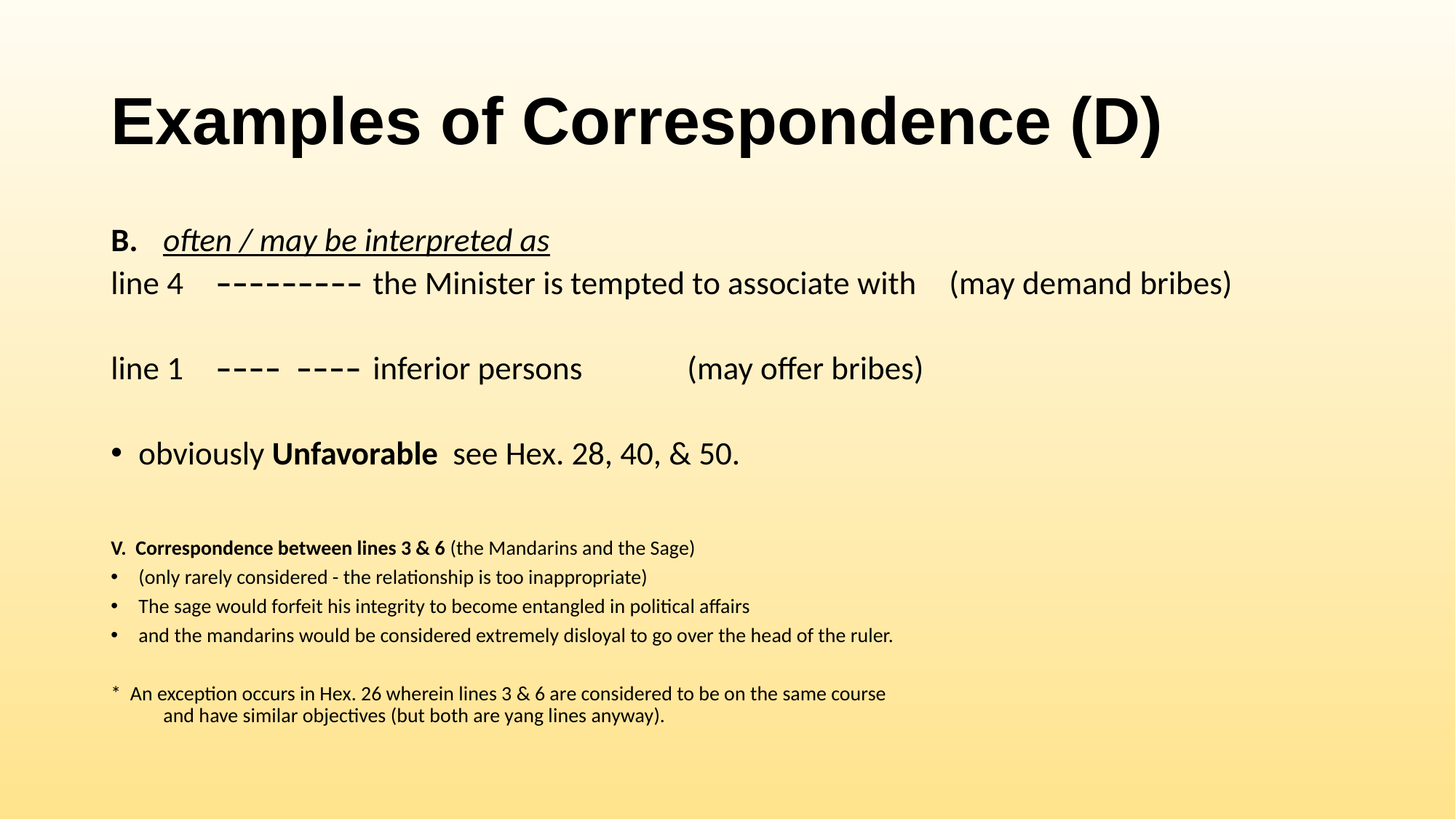

# Examples of Correspondence (D)
B. 			often / may be interpreted as
line 4	–––––––––	the Minister is tempted to associate with	(may demand bribes)

line 1	––––  ––––	inferior persons				(may offer bribes)

obviously Unfavorable	see Hex. 28, 40, & 50.

V.  Correspondence between lines 3 & 6 (the Mandarins and the Sage)
(only rarely considered - the relationship is too inappropriate)
The sage would forfeit his integrity to become entangled in political affairs
and the mandarins would be considered extremely disloyal to go over the head of the ruler.

*  An exception occurs in Hex. 26 wherein lines 3 & 6 are considered to be on the same course
	and have similar objectives (but both are yang lines anyway).